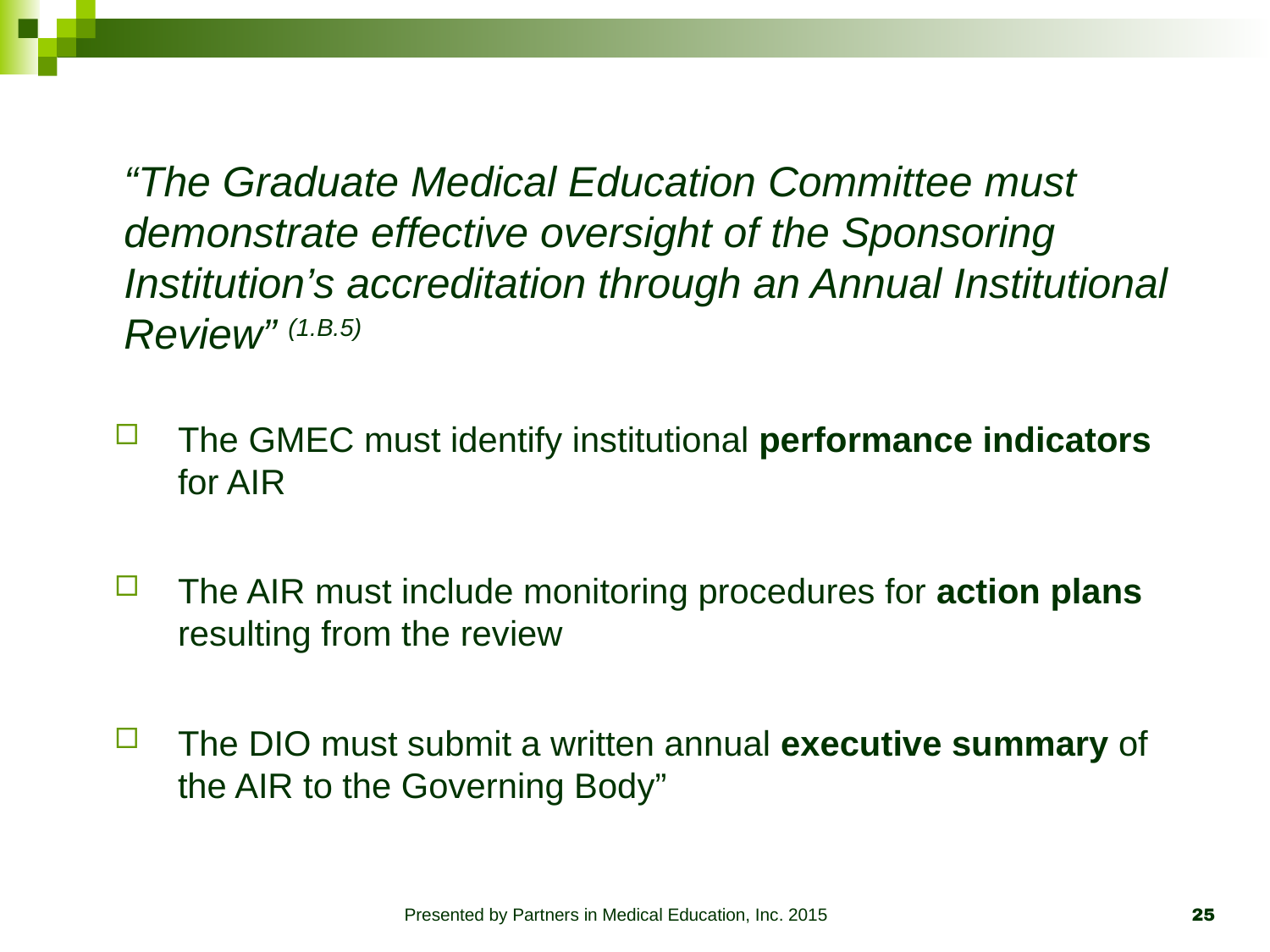

“The Graduate Medical Education Committee must demonstrate effective oversight of the Sponsoring Institution’s accreditation through an Annual Institutional Review” (1.B.5)

The GMEC must identify institutional performance indicators for AIR

The AIR must include monitoring procedures for action plans resulting from the review

The DIO must submit a written annual executive summary of the AIR to the Governing Body”
Presented by Partners in Medical Education, Inc. 2015
25